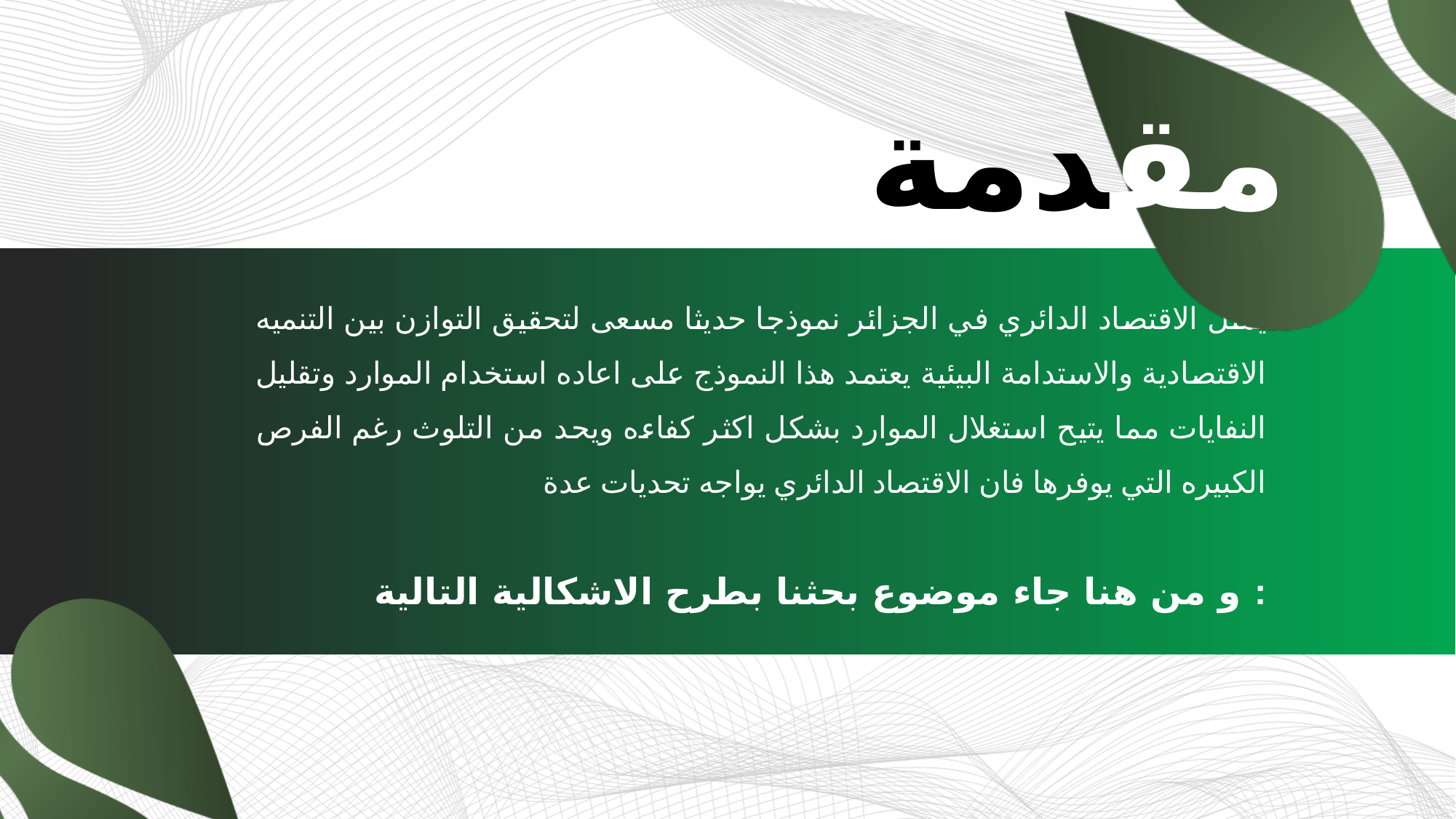

الاشكالية
كيف يمكن للجزائري تحقيق الانتقال الفعالي نحو الاقتصاد الدائري ؟
وما هي التحديات والفرص المرتبط وبذلك؟

مقدمة

مقدمة

واقع الاقتصاد الدائري في الجزائر

	يمثل الاقتصاد الدائري في الجزائر نموذجا حديثا مسعى لتحقيق التوازن بين التنميه الاقتصادية والاستدامة البيئية يعتمد هذا النموذج على اعاده استخدام الموارد وتقليل النفايات مما يتيح استغلال الموارد بشكل اكثر كفاءه ويحد من التلوث رغم الفرص الكبيره التي يوفرها فان الاقتصاد الدائري يواجه تحديات عدة
و من هنا جاء موضوع بحثنا بطرح الاشكالية التالية :
جهود الجزائر في مجال الاقتصاد الدائري

الااستراتيجية الوطنية لتطوير قطاع اعادة التدوير في الجزائر

تحديات و فرص الاقتصاد الدائري في الجزائر

الافاق المستقبلية للاقتصاد الدائري  اليات التفعيل

خاتمة